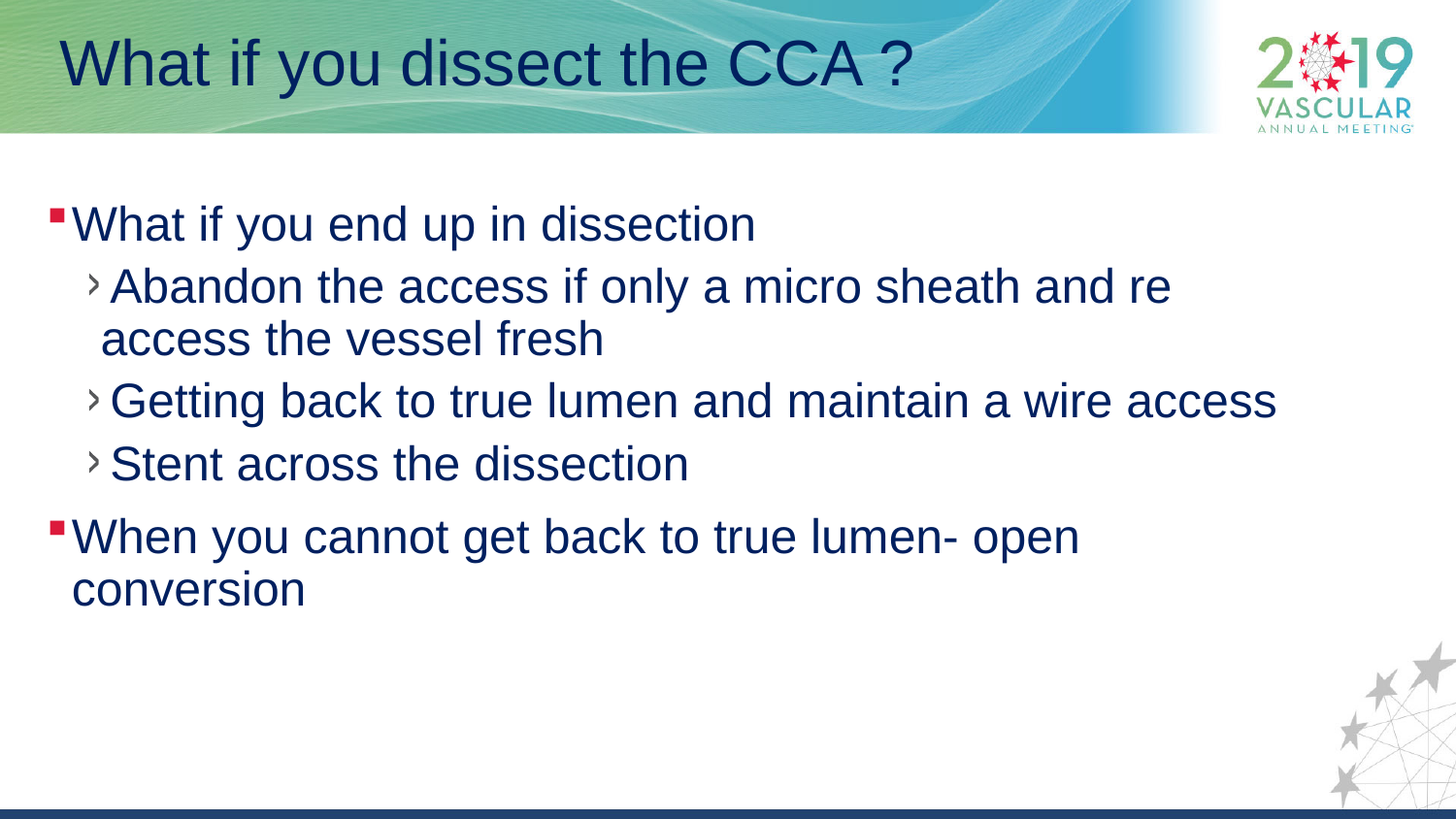

# What if you dissect the CCA ?
What if you end up in dissection
Abandon the access if only a micro sheath and re access the vessel fresh
Getting back to true lumen and maintain a wire access
Stent across the dissection
When you cannot get back to true lumen- open conversion